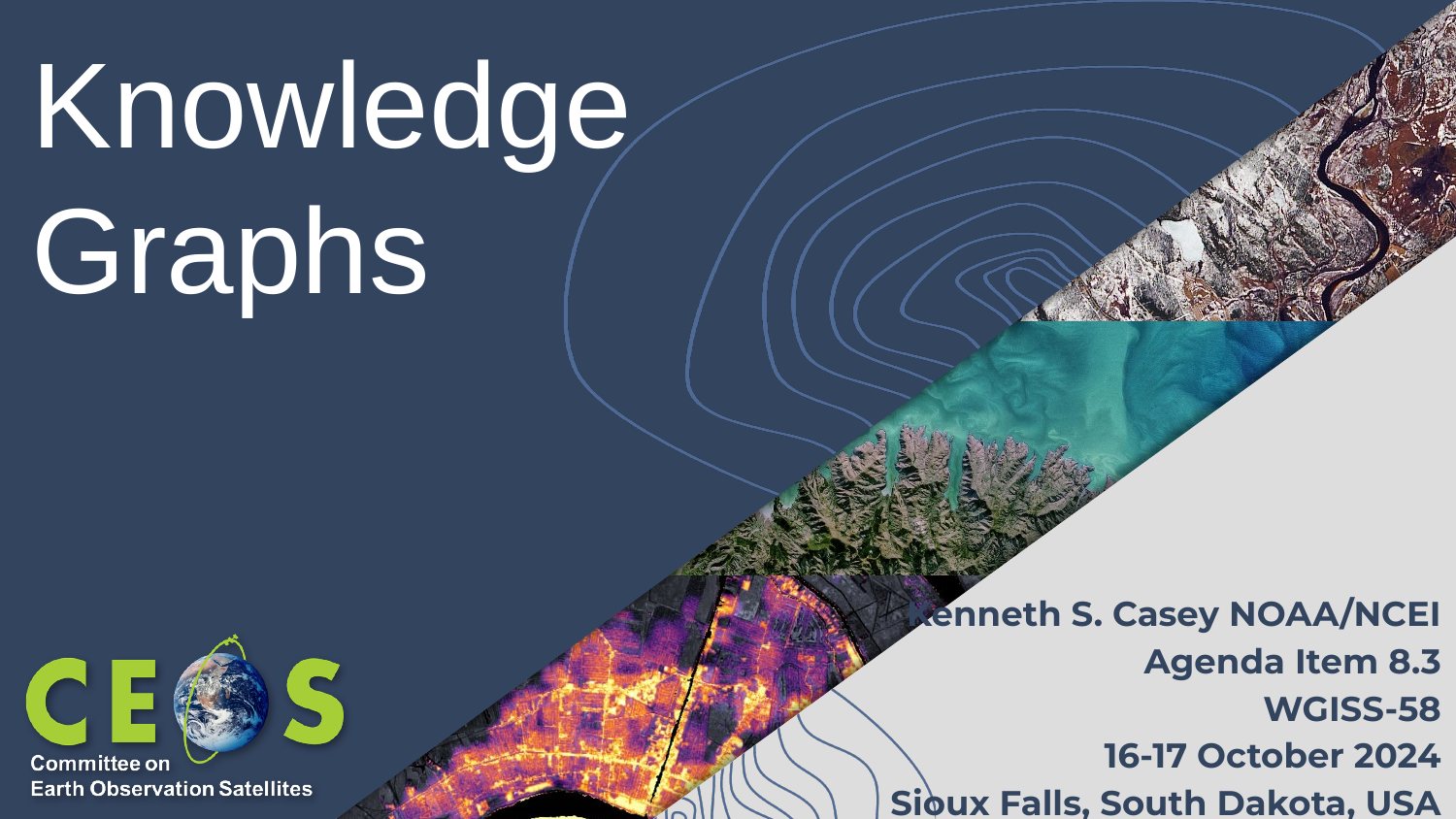

# Knowledge Graphs
Kenneth S. Casey NOAA/NCEI
Agenda Item 8.3
WGISS-58
16-17 October 2024
Sioux Falls, South Dakota, USA